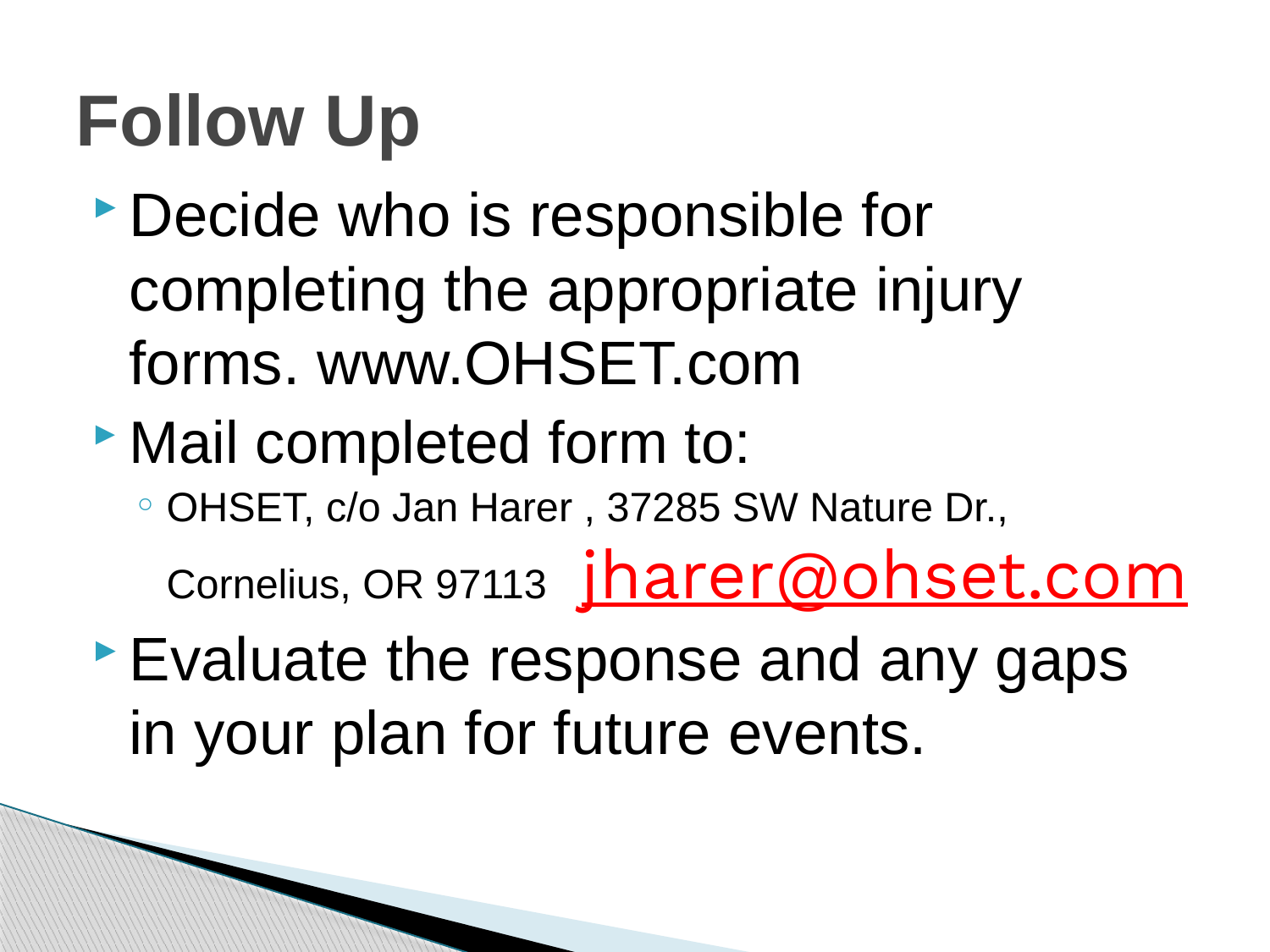

# Follow Up
Decide who is responsible for completing the appropriate injury forms. www.OHSET.com
Mail completed form to:
OHSET, c/o Jan Harer , 37285 SW Nature Dr., Cornelius, OR 97113   jharer@ohset.com
Evaluate the response and any gaps in your plan for future events.